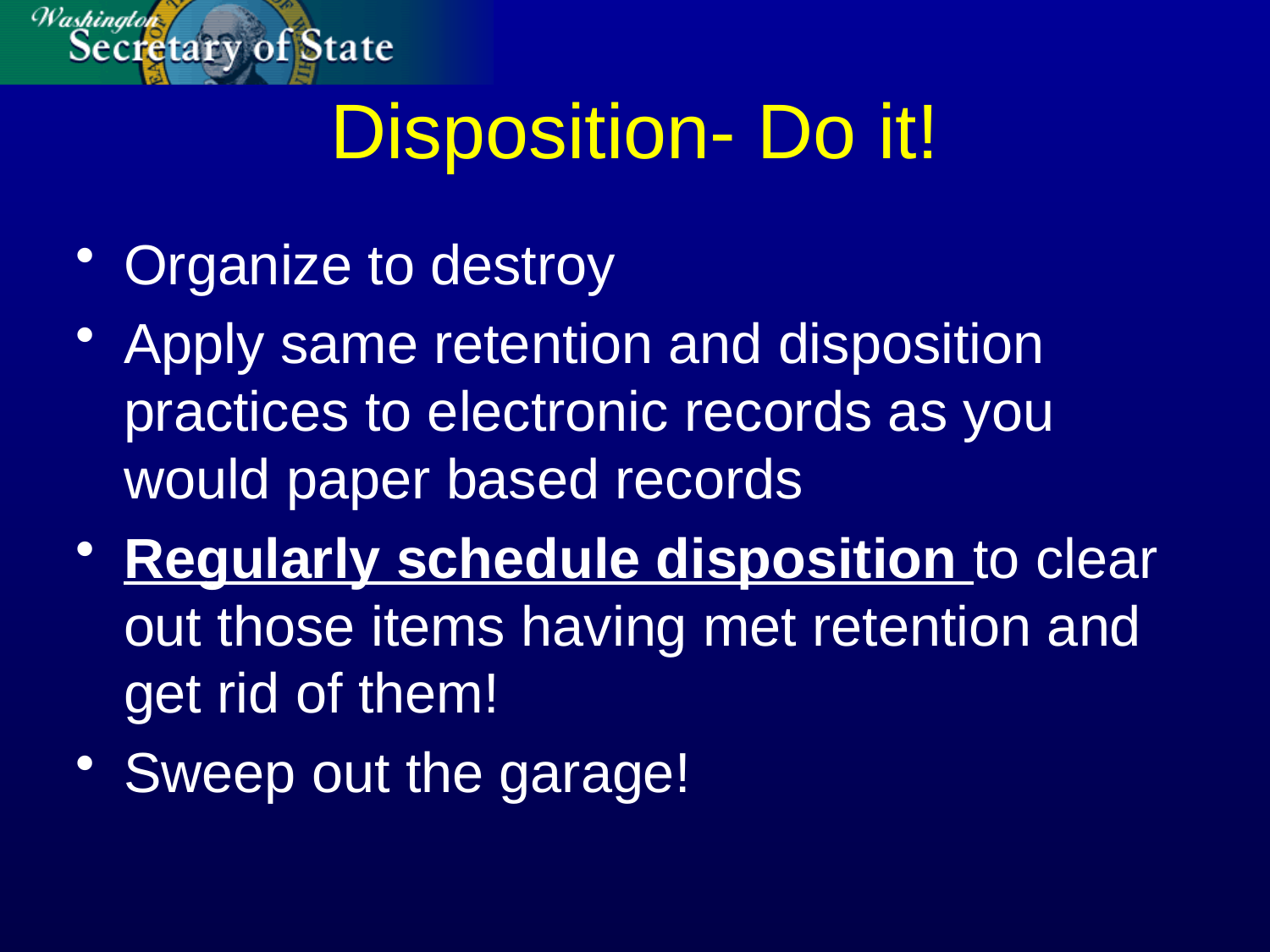

# Disposition- Do it!
Organize to destroy
Apply same retention and disposition practices to electronic records as you would paper based records
Regularly schedule disposition to clear out those items having met retention and get rid of them!
Sweep out the garage!